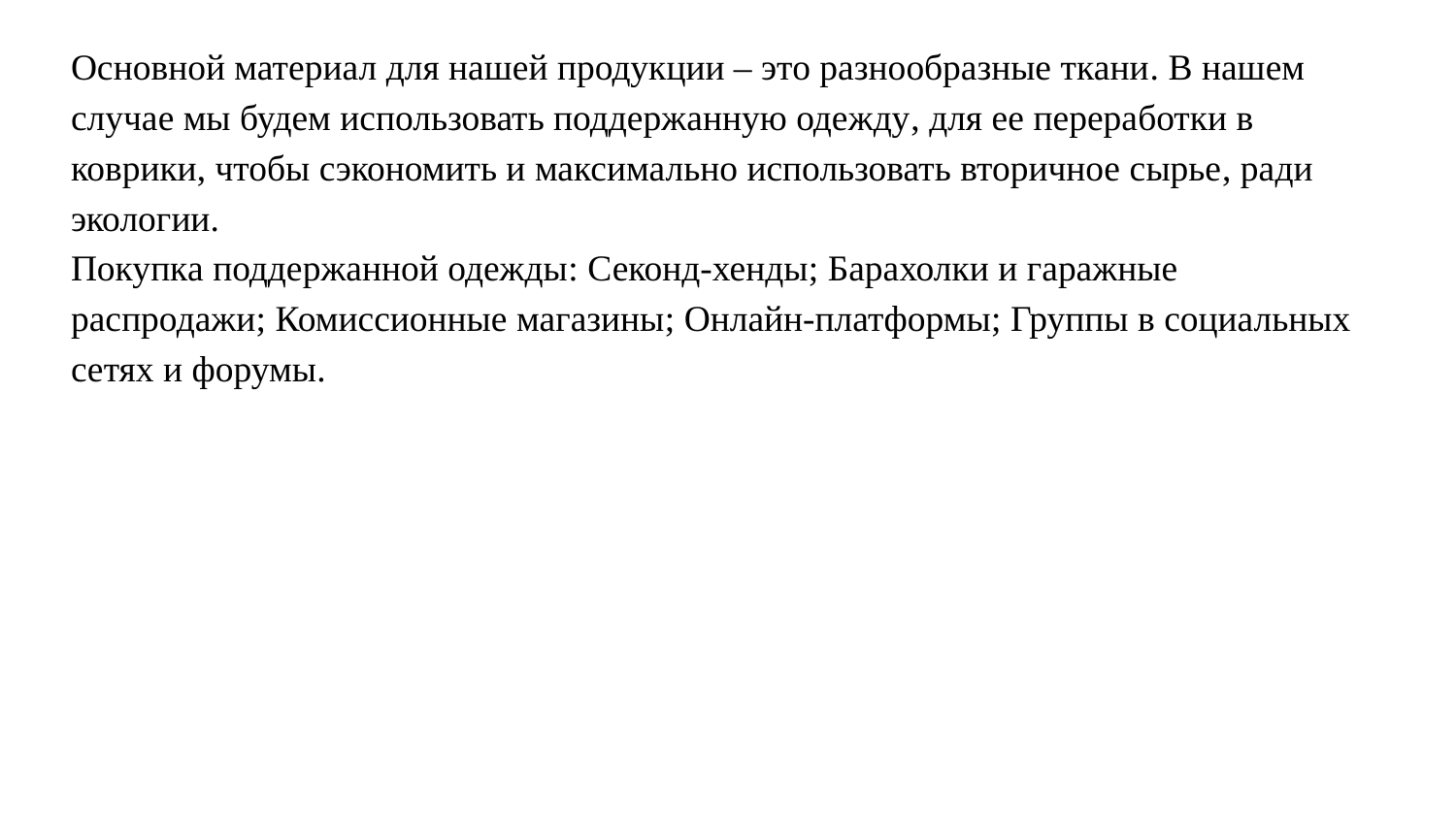

Основной материал для нашей продукции – это разнообразные ткани. В нашем случае мы будем использовать поддержанную одежду, для ее переработки в коврики, чтобы сэкономить и максимально использовать вторичное сырье, ради экологии.
Покупка поддержанной одежды: Секонд-хенды; Барахолки и гаражные распродажи; Комиссионные магазины; Онлайн-платформы; Группы в социальных сетях и форумы.